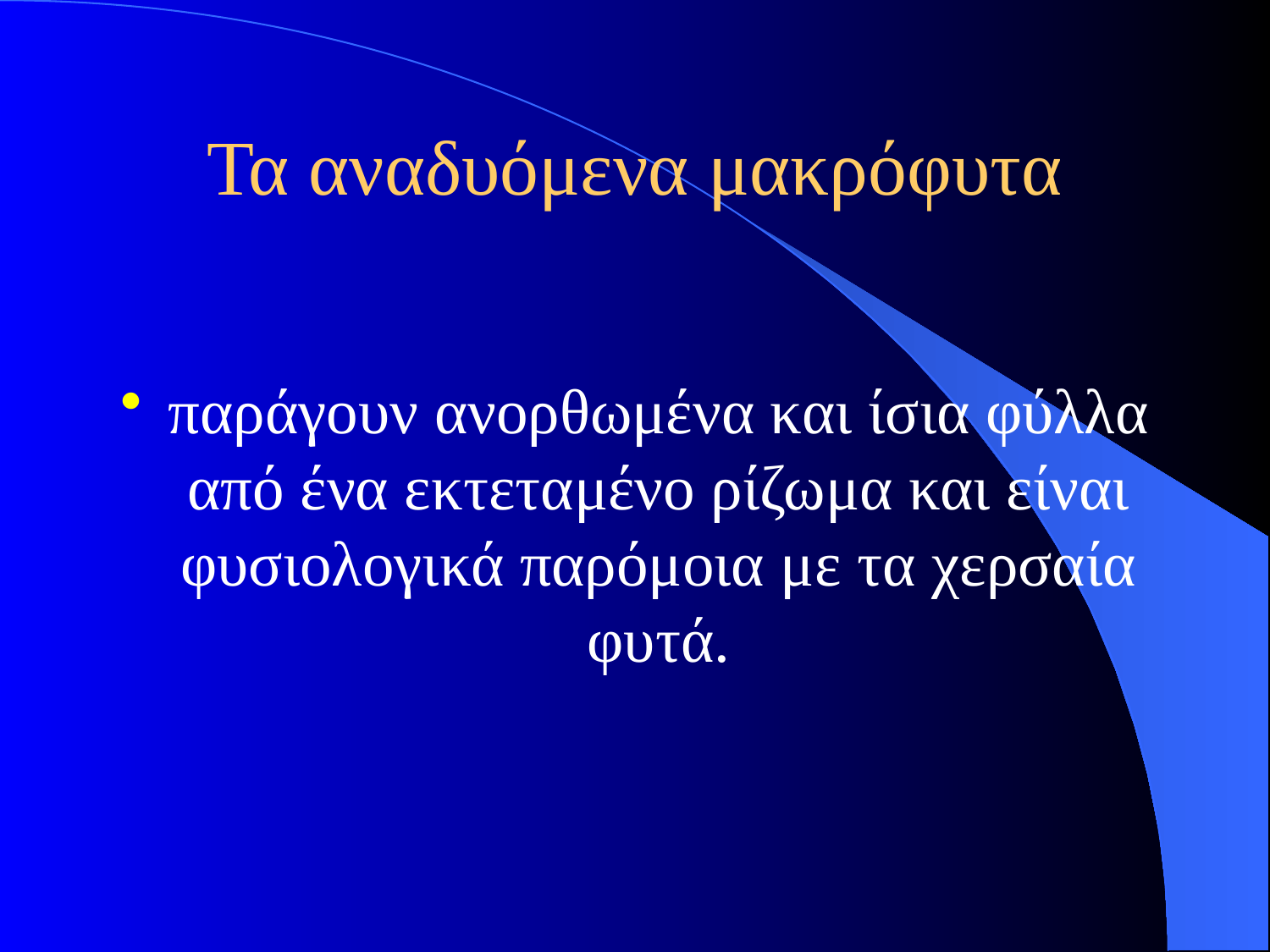

# Τα αναδυόμενα μακρόφυτα

παράγουν ανορθωμένα και ίσια φύλλα από ένα εκτεταμένο ρίζωμα και είναι φυσιολογικά παρόμοια με τα χερσαία φυτά.